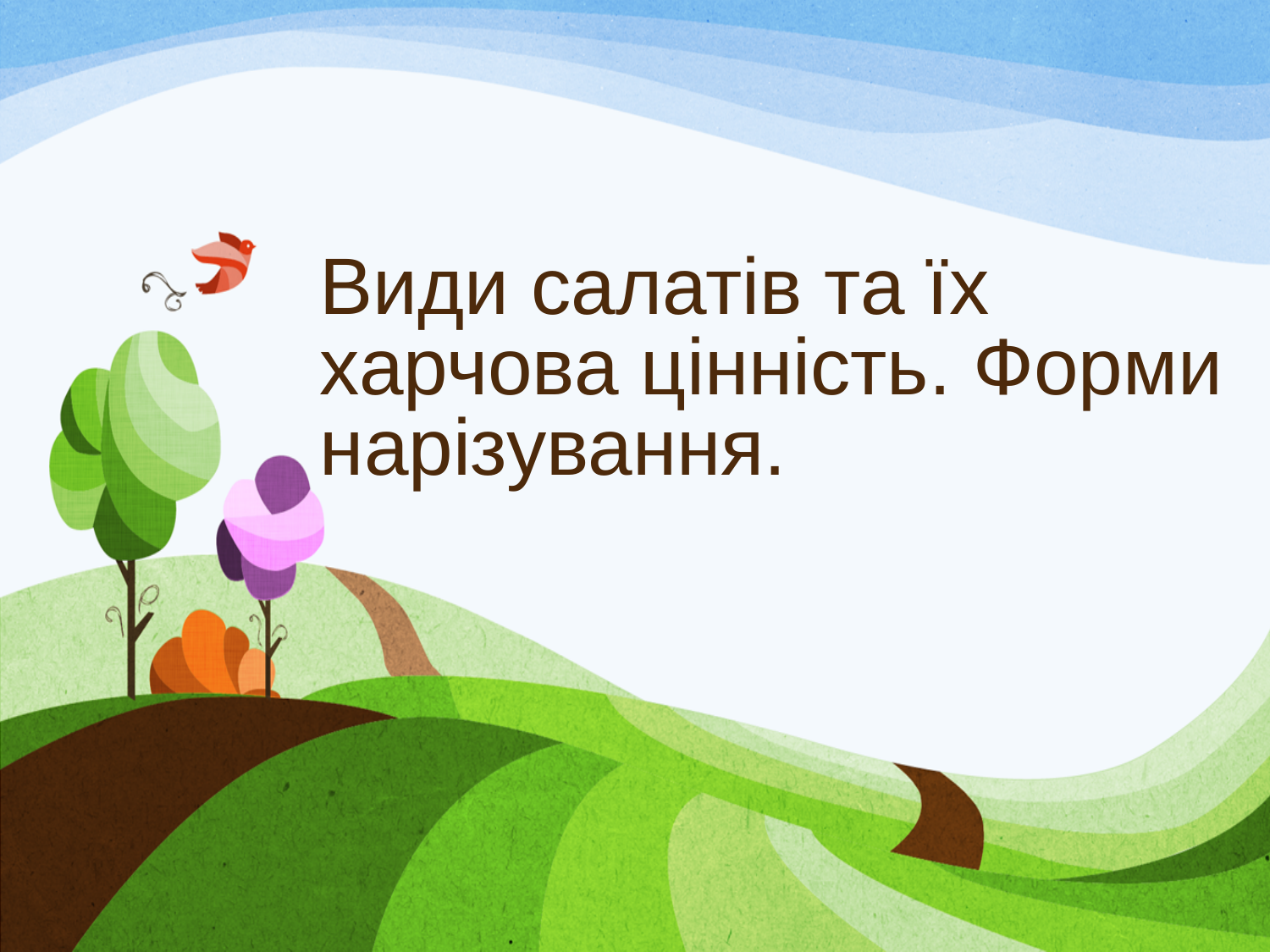

Види салатів та їх харчова цінність. Форми нарізування.